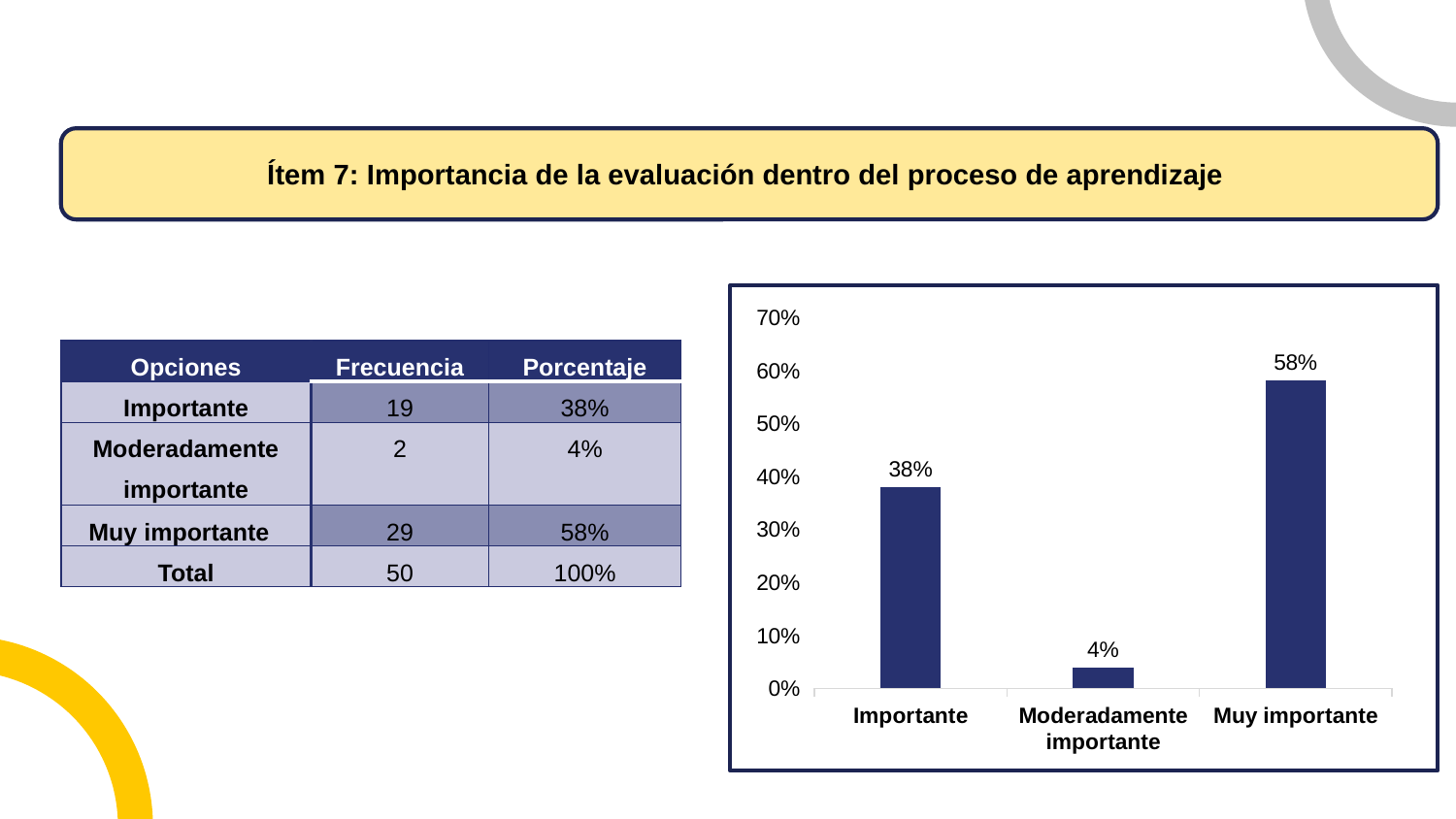

Ítem 7: Importancia de la evaluación dentro del proceso de aprendizaje

### Chart

| Category | Serie 1 |
|---|---|
| Importante | 0.38 |
| Moderadamente importante | 0.04 |
| Muy importante | 0.58 |
| Opciones | Frecuencia | Porcentaje |
| --- | --- | --- |
| Importante | 19 | 38% |
| Moderadamente importante | 2 | 4% |
| Muy importante | 29 | 58% |
| Total | 50 | 100% |